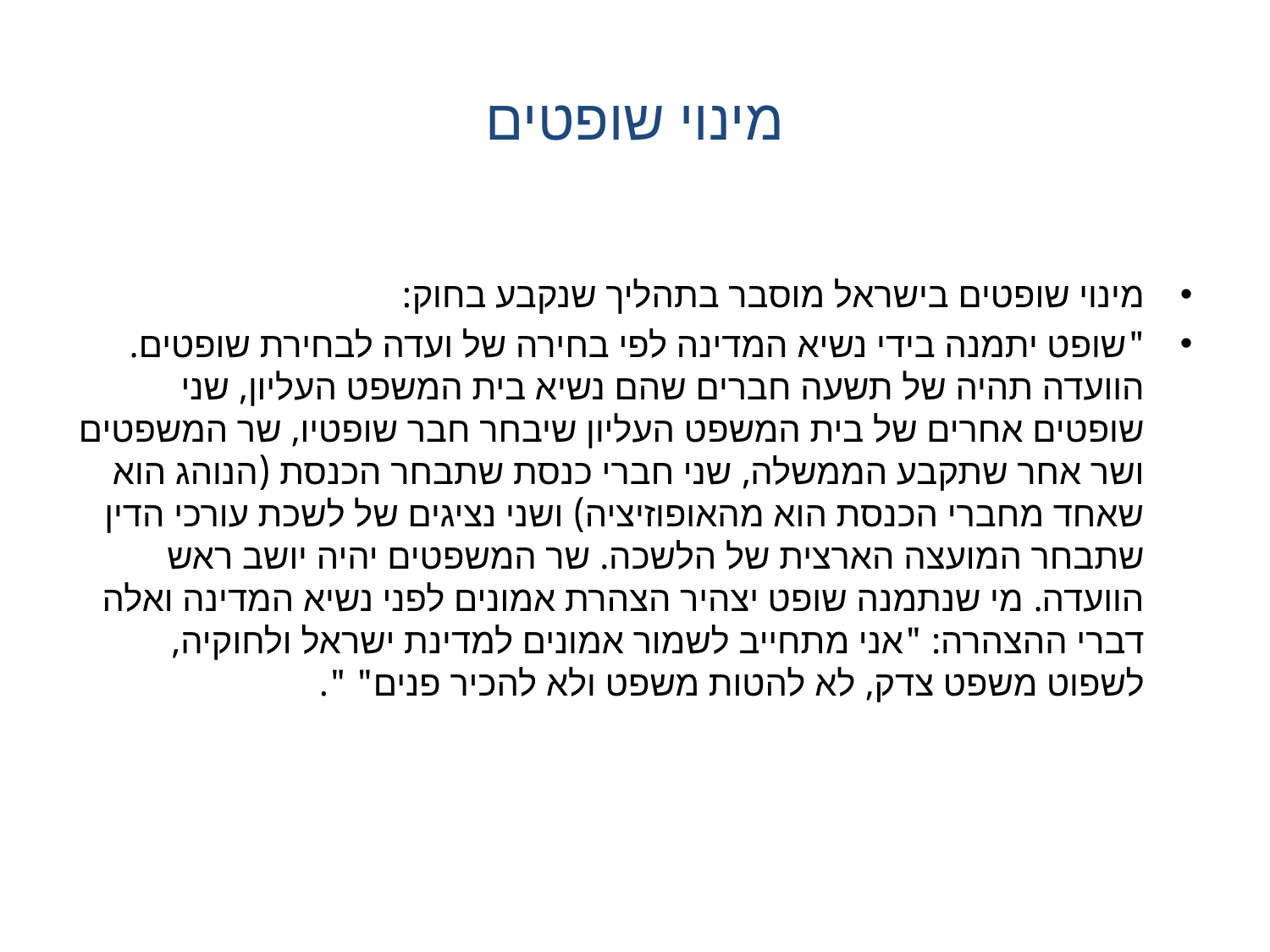

# מינוי שופטים
מינוי שופטים בישראל מוסבר בתהליך שנקבע בחוק:
"שופט יתמנה בידי נשיא המדינה לפי בחירה של ועדה לבחירת שופטים. הוועדה תהיה של תשעה חברים שהם נשיא בית המשפט העליון, שני שופטים אחרים של בית המשפט העליון שיבחר חבר שופטיו, שר המשפטים ושר אחר שתקבע הממשלה, שני חברי כנסת שתבחר הכנסת (הנוהג הוא שאחד מחברי הכנסת הוא מהאופוזיציה) ושני נציגים של לשכת עורכי הדין שתבחר המועצה הארצית של הלשכה. שר המשפטים יהיה יושב ראש הוועדה. מי שנתמנה שופט יצהיר הצהרת אמונים לפני נשיא המדינה ואלה דברי ההצהרה: "אני מתחייב לשמור אמונים למדינת ישראל ולחוקיה, לשפוט משפט צדק, לא להטות משפט ולא להכיר פנים" ".